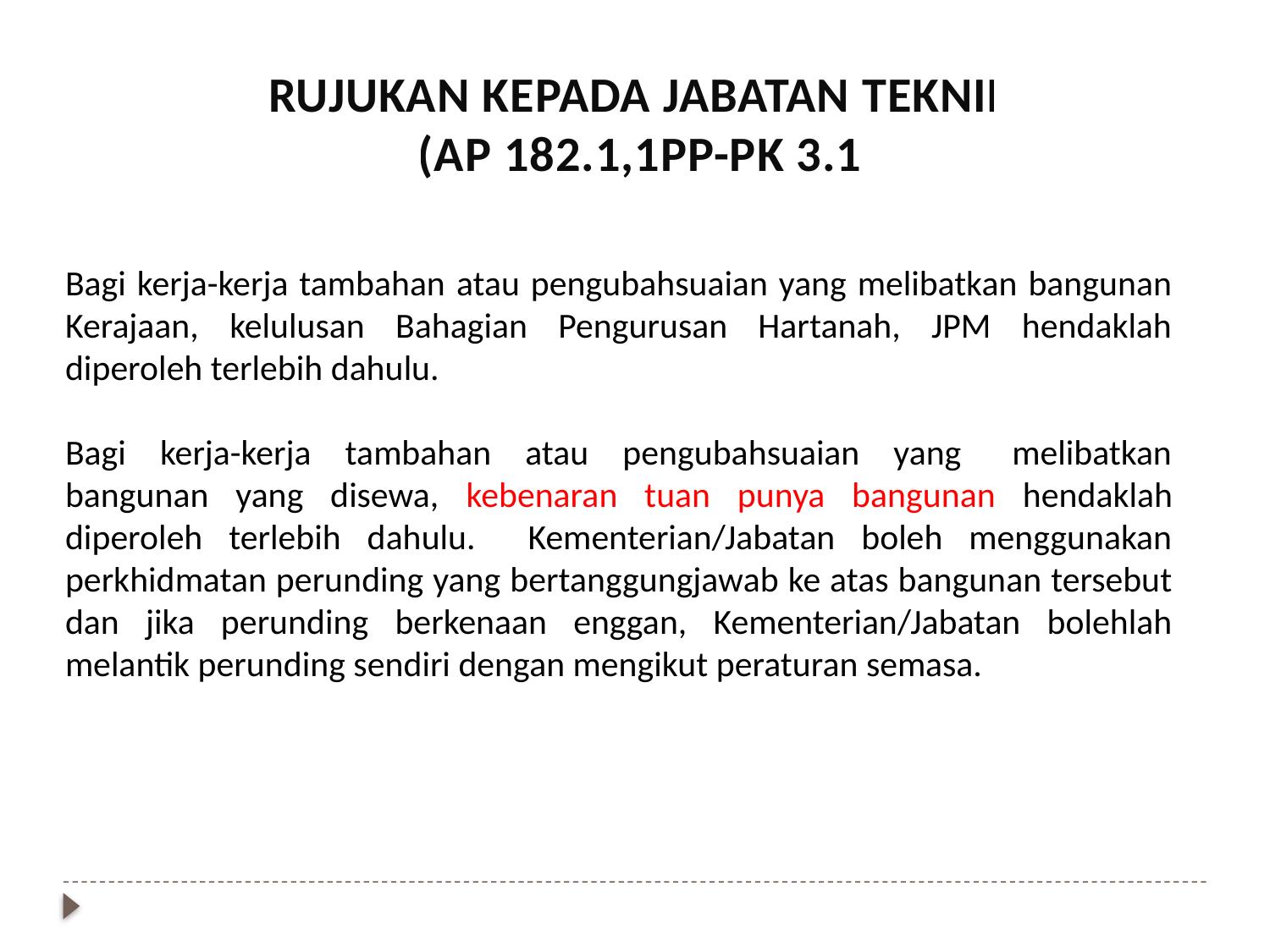

RUJUKAN KEPADA JABATAN TEKNIK
(AP 182.1,1PP-PK 3.1)

Bagi kerja-kerja tambahan atau pengubahsuaian yang melibatkan bangunan Kerajaan, kelulusan Bahagian Pengurusan Hartanah, JPM hendaklah diperoleh terlebih dahulu.

Bagi  kerja-kerja  tambahan  atau  pengubahsuaian  yang   melibatkan bangunan yang disewa, kebenaran tuan punya bangunan hendaklah diperoleh terlebih dahulu.  Kementerian/Jabatan boleh menggunakan perkhidmatan perunding yang bertanggungjawab ke atas bangunan tersebut dan jika perunding berkenaan enggan, Kementerian/Jabatan bolehlah melantik perunding sendiri dengan mengikut peraturan semasa.